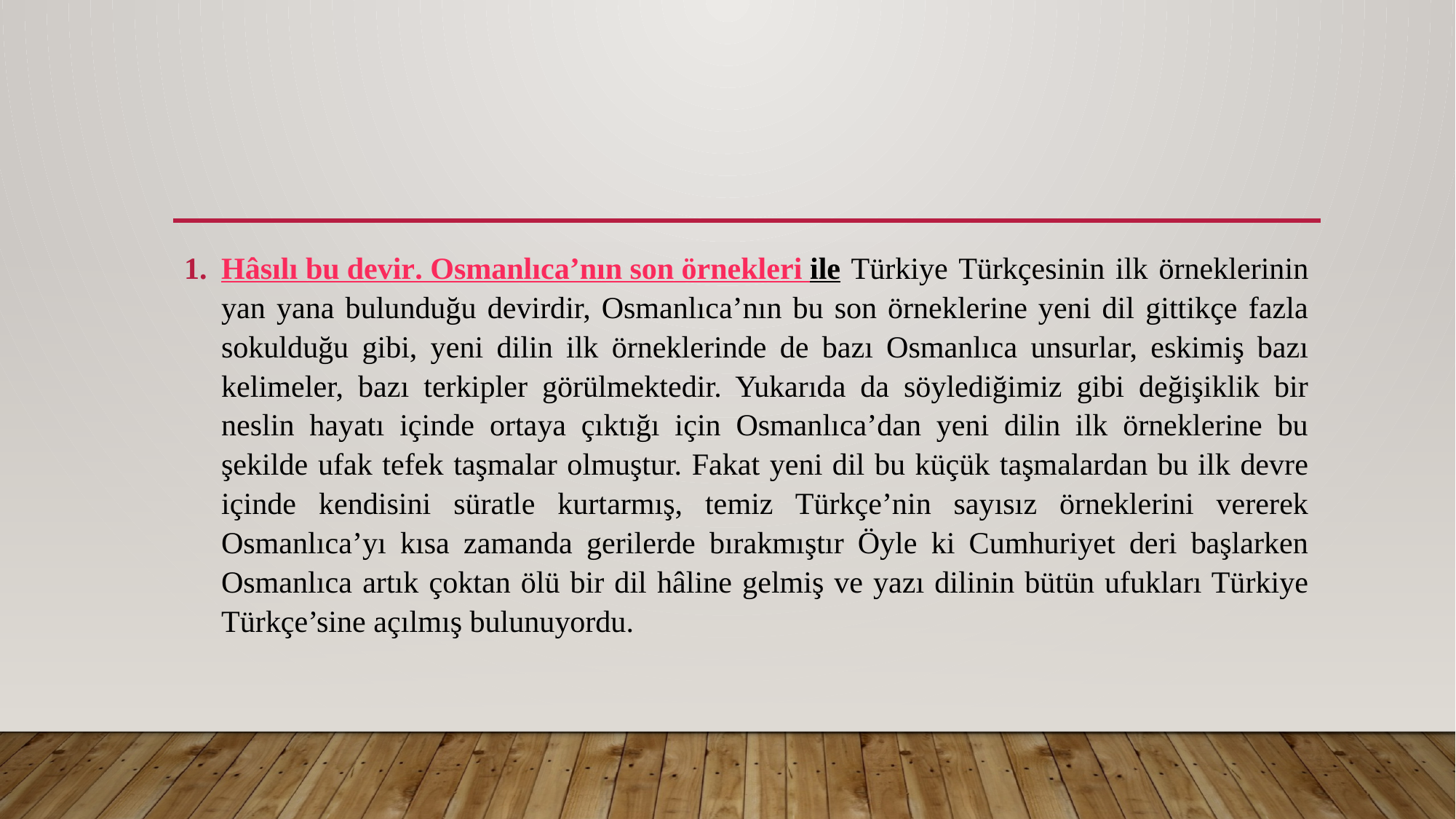

#
Hâsılı bu devir. Osmanlıca’nın son örnekleri ile Türkiye Türkçesinin ilk örneklerinin yan yana bulunduğu devirdir, Osmanlıca’nın bu son örneklerine yeni dil gittikçe fazla sokulduğu gibi, yeni dilin ilk örneklerinde de bazı Osmanlıca unsurlar, eskimiş bazı kelimeler, bazı terkipler görülmektedir. Yukarıda da söylediğimiz gibi değişiklik bir neslin hayatı içinde ortaya çıktığı için Osmanlıca’dan yeni dilin ilk örneklerine bu şekilde ufak tefek taşmalar olmuştur. Fakat yeni dil bu küçük taşmalardan bu ilk devre içinde kendisini süratle kurtarmış, temiz Türkçe’nin sayısız örneklerini vererek Osmanlıca’yı kısa zamanda gerilerde bırakmıştır Öyle ki Cumhuriyet deri başlarken Osmanlıca artık çoktan ölü bir dil hâline gelmiş ve yazı dilinin bütün ufukları Türkiye Türkçe’sine açılmış bulunuyordu.